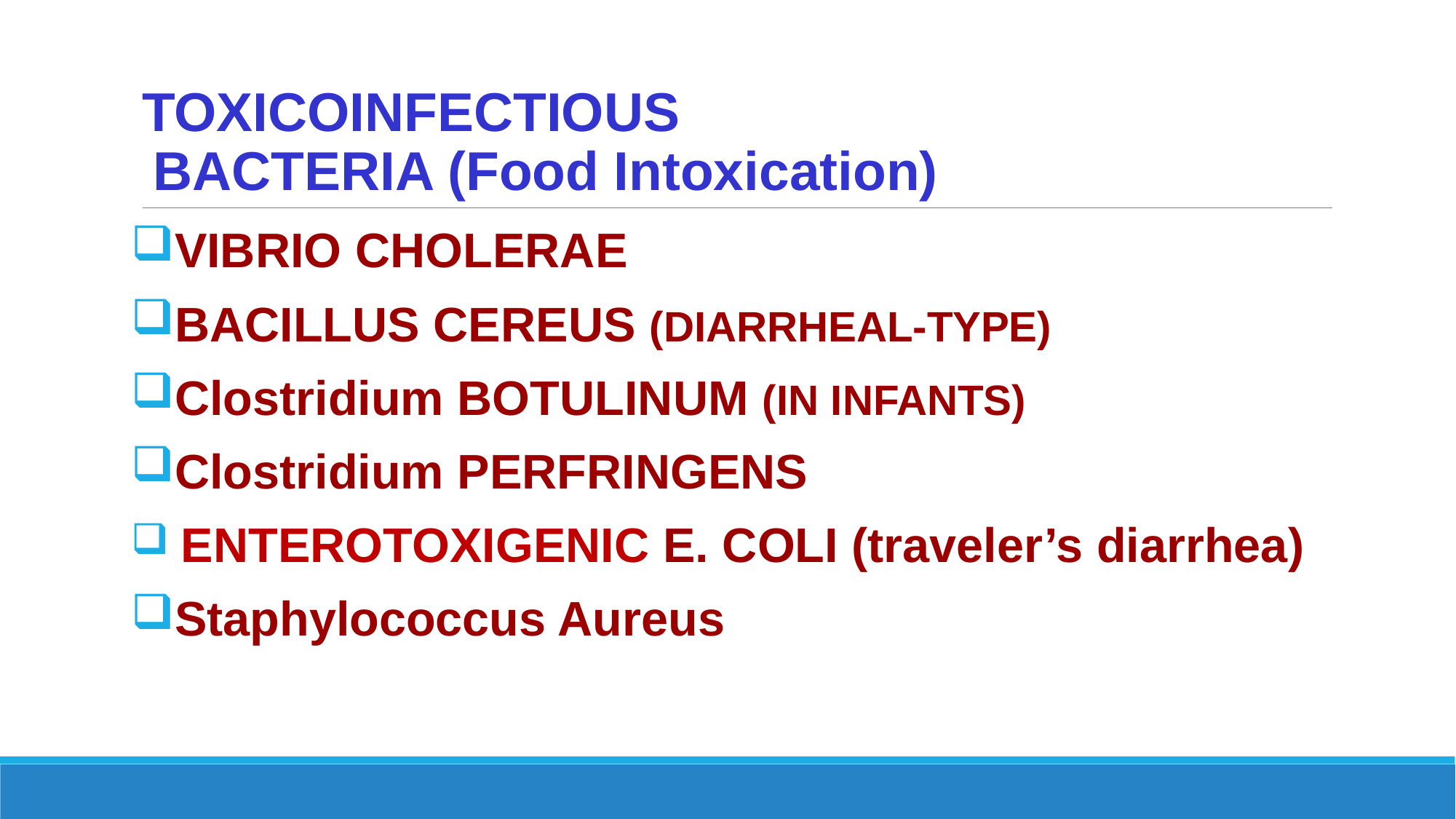

# TOXICOINFECTIOUS BACTERIA (Food Intoxication)
VIBRIO CHOLERAE
BACILLUS CEREUS (DIARRHEAL-TYPE)
Clostridium BOTULINUM (IN INFANTS)
Clostridium PERFRINGENS
 ENTEROTOXIGENIC E. COLI (traveler’s diarrhea)
Staphylococcus Aureus